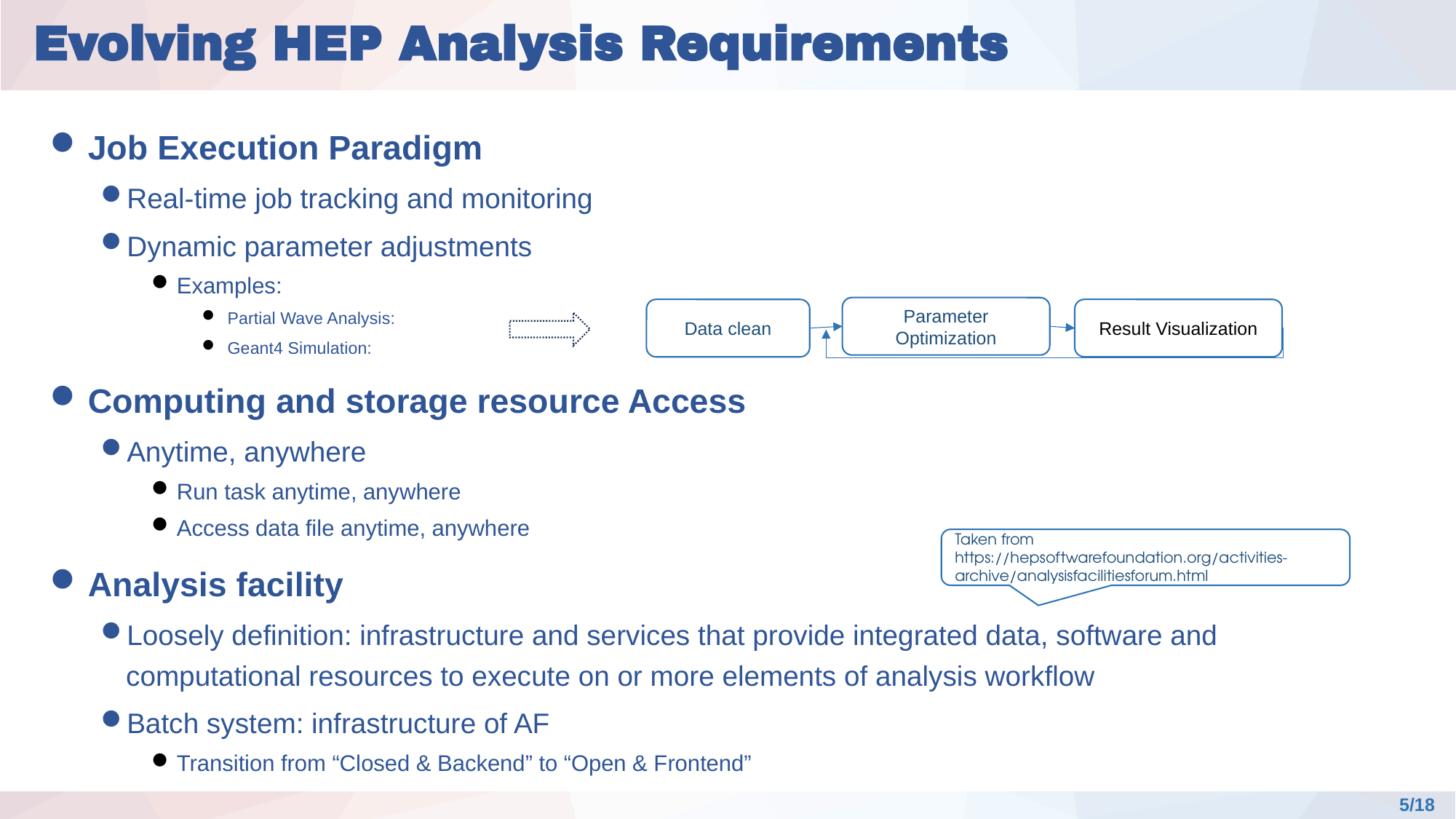

# Evolving HEP Analysis Requirements
Job Execution Paradigm
Real-time job tracking and monitoring
Dynamic parameter adjustments
Examples:
Partial Wave Analysis:
Geant4 Simulation:
Computing and storage resource Access
Anytime, anywhere
Run task anytime, anywhere
Access data file anytime, anywhere
Analysis facility
Loosely definition: infrastructure and services that provide integrated data, software and computational resources to execute on or more elements of analysis workflow
Batch system: infrastructure of AF
Transition from “Closed & Backend” to “Open & Frontend”
Parameter Optimization
Data clean
Result Visualization

Taken from https://hepsoftwarefoundation.org/activities-archive/analysisfacilitiesforum.html
5/18